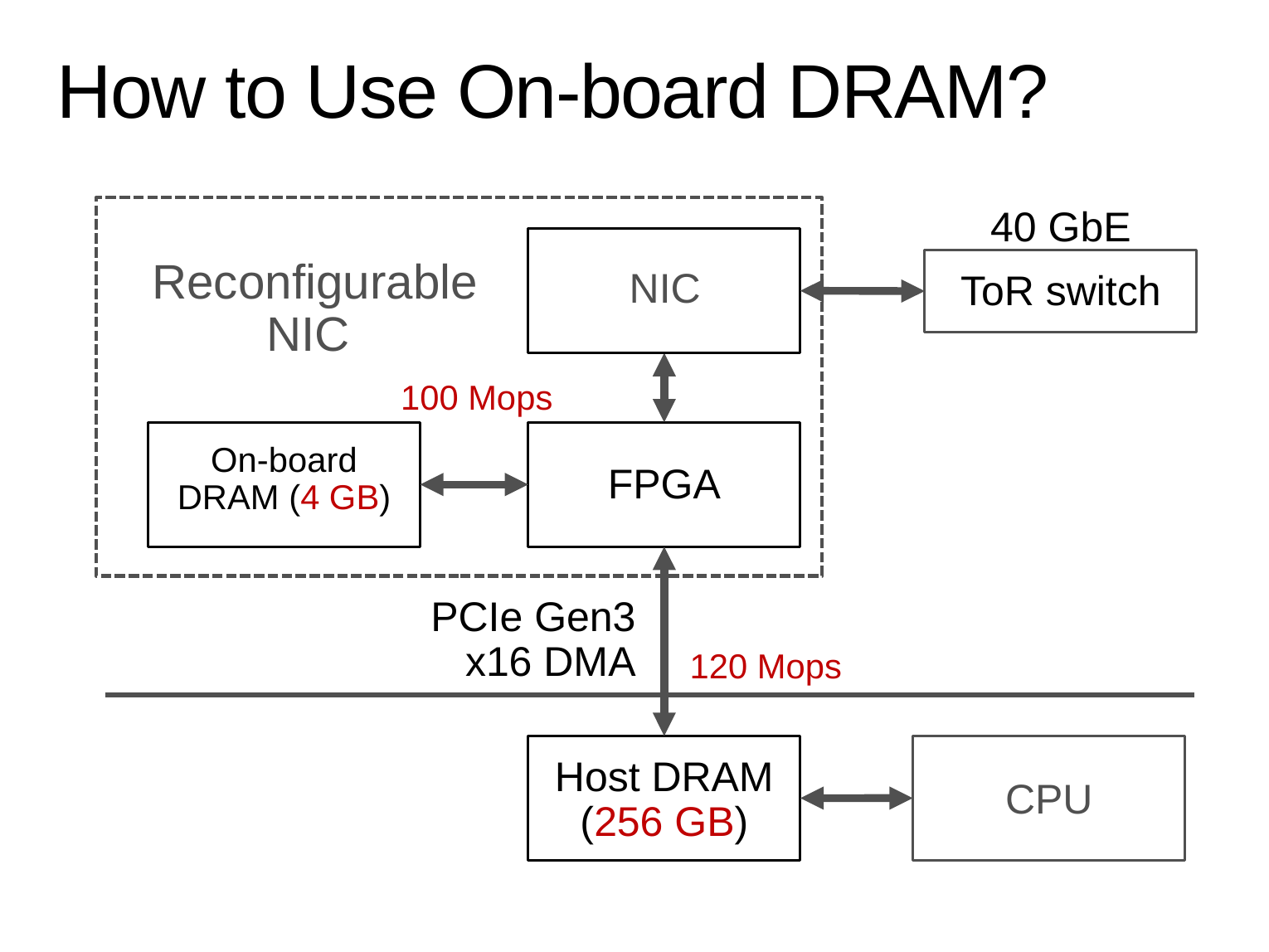

# How to Use On-board DRAM?
40 GbE

 Reconfigurable NIC
NIC
ToR switch
100 Mops
On-board DRAM (4 GB)

FPGA
PCIe Gen3
x16 DMA

120 Mops
Host DRAM (256 GB)

CPU